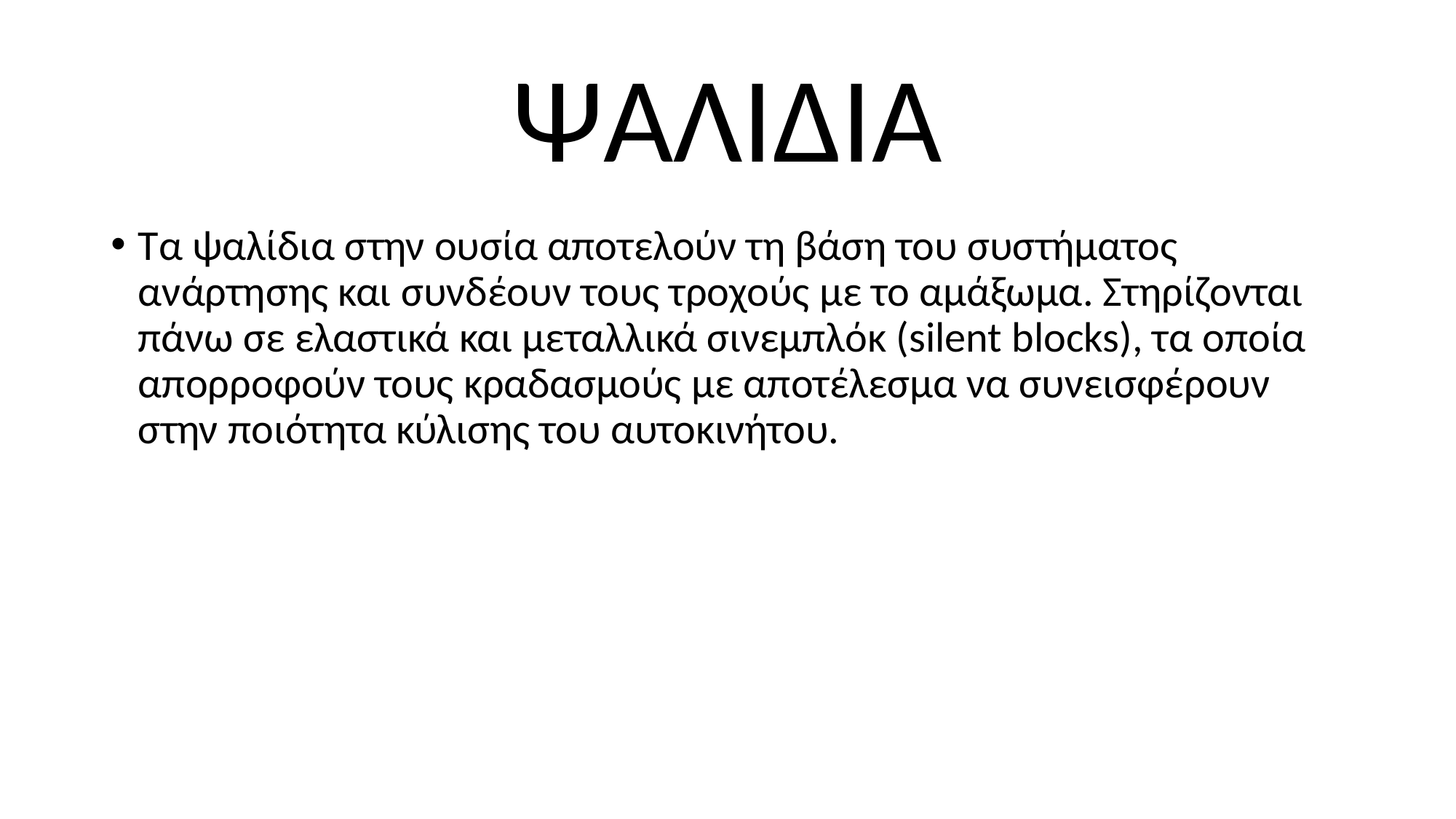

# ΨΑΛΙΔΙΑ
Τα ψαλίδια στην ουσία αποτελούν τη βάση του συστήματος ανάρτησης και συνδέουν τους τροχούς με το αμάξωμα. Στηρίζονται πάνω σε ελαστικά και μεταλλικά σινεμπλόκ (silent blocks), τα οποία απορροφούν τους κραδασμούς με αποτέλεσμα να συνεισφέρουν στην ποιότητα κύλισης του αυτοκινήτου.